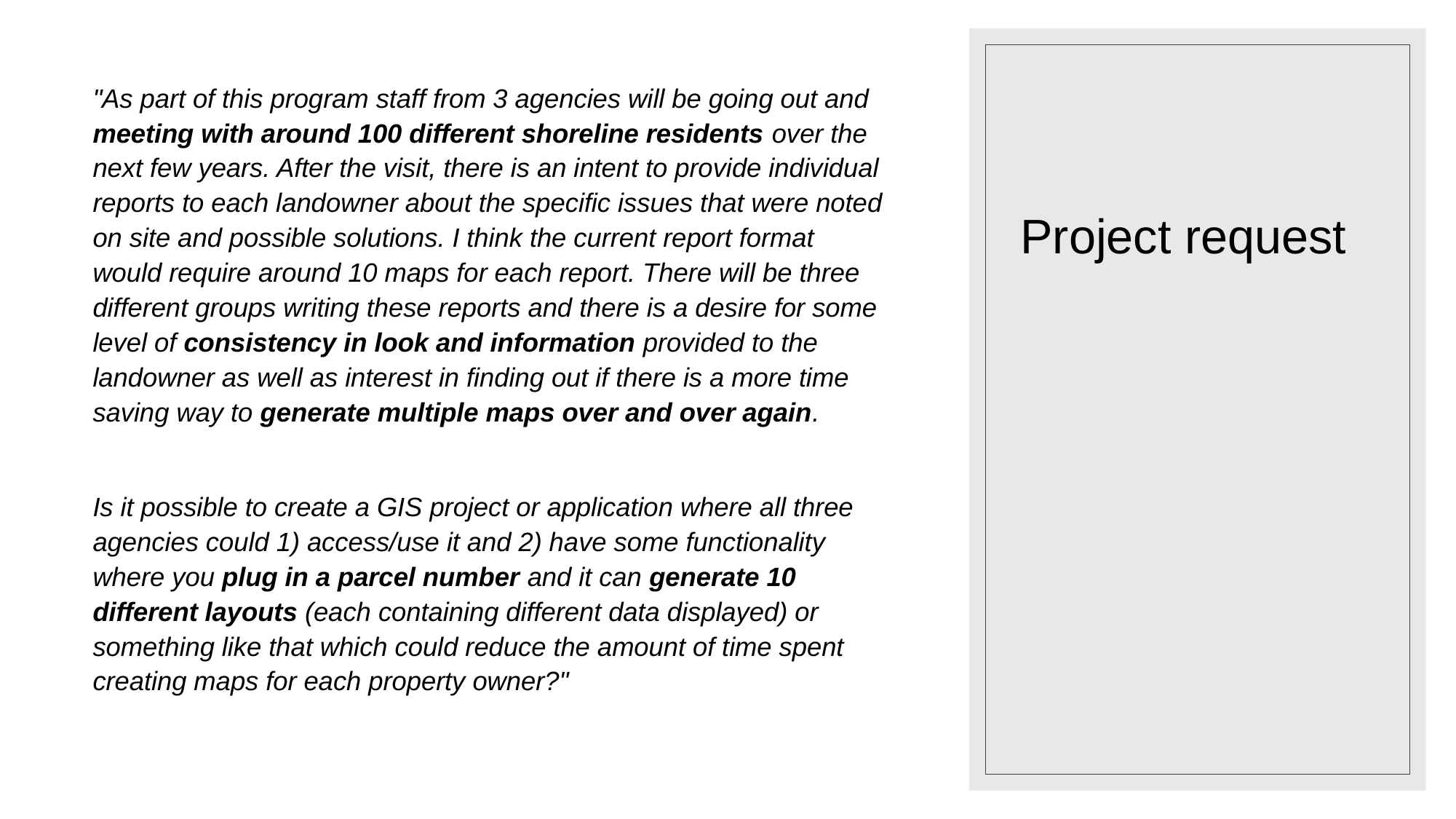

# Project request
"As part of this program staff from 3 agencies will be going out and meeting with around 100 different shoreline residents over the next few years. After the visit, there is an intent to provide individual reports to each landowner about the specific issues that were noted on site and possible solutions. I think the current report format would require around 10 maps for each report. There will be three different groups writing these reports and there is a desire for some level of consistency in look and information provided to the landowner as well as interest in finding out if there is a more time saving way to generate multiple maps over and over again.

Is it possible to create a GIS project or application where all three agencies could 1) access/use it and 2) have some functionality where you plug in a parcel number and it can generate 10 different layouts (each containing different data displayed) or something like that which could reduce the amount of time spent creating maps for each property owner?"